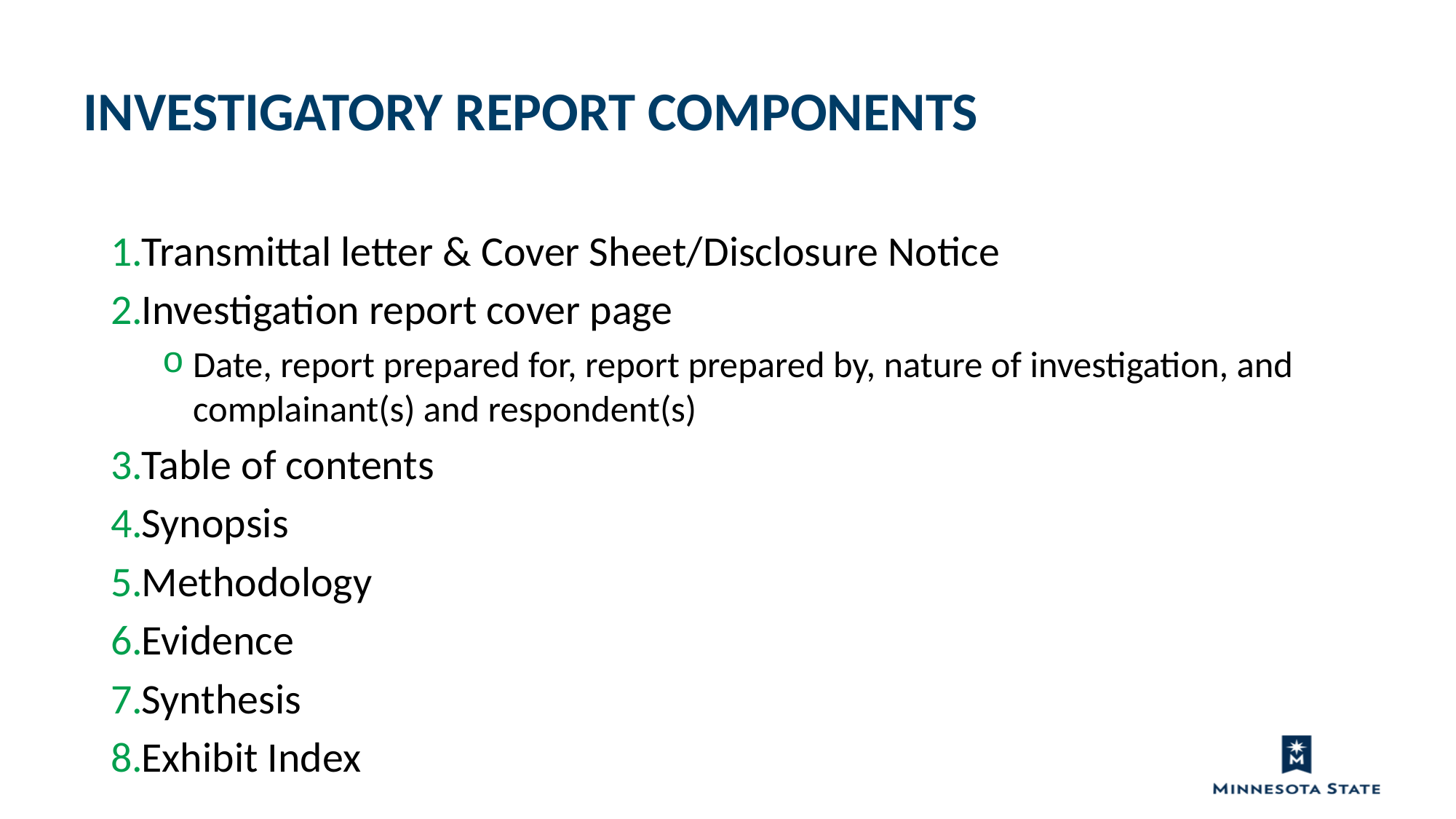

Investigatory report components
Transmittal letter & Cover Sheet/Disclosure Notice
Investigation report cover page
Date, report prepared for, report prepared by, nature of investigation, and complainant(s) and respondent(s)
Table of contents
Synopsis
Methodology
Evidence
Synthesis
Exhibit Index